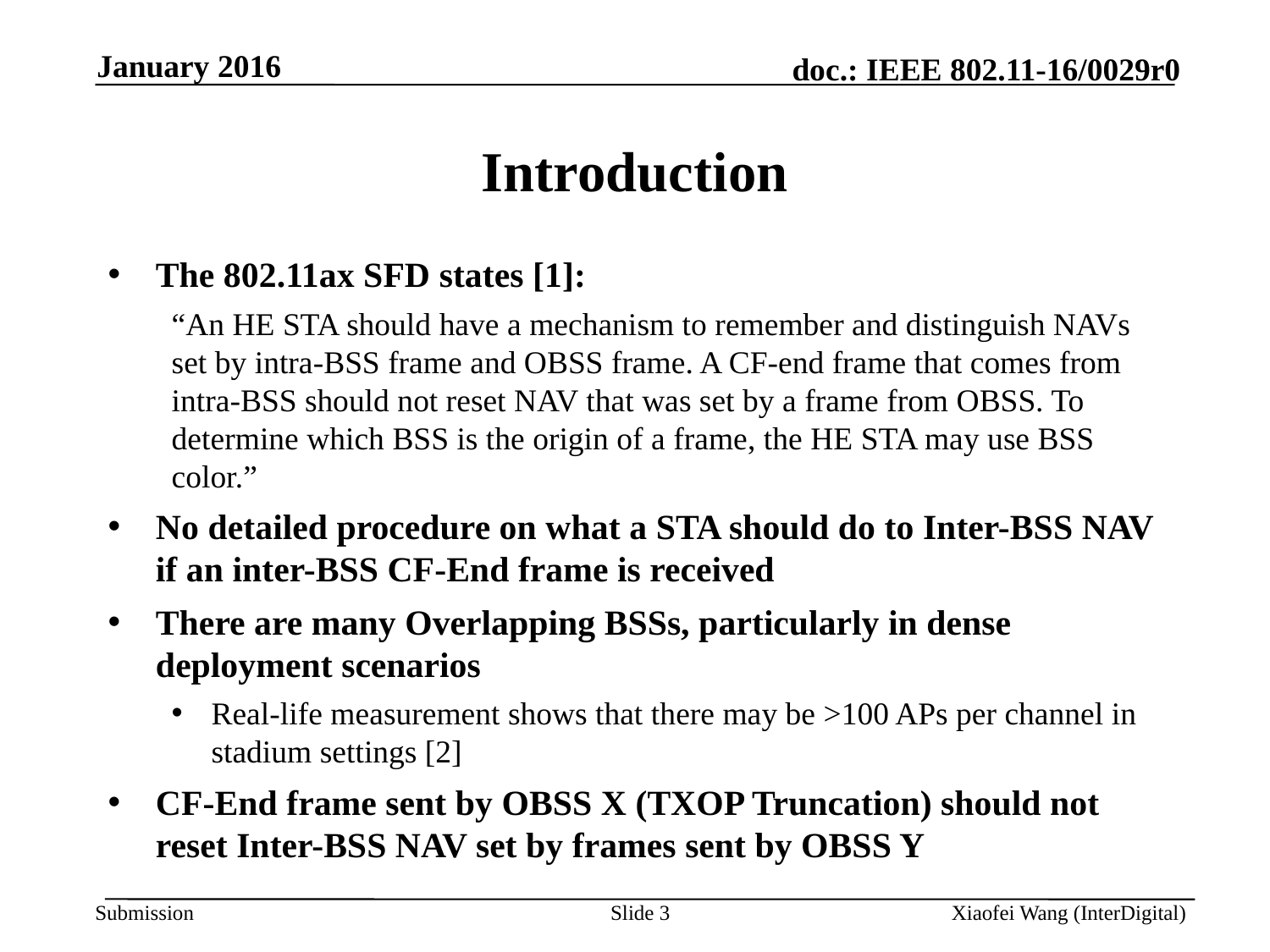

January 2016
# Introduction
The 802.11ax SFD states [1]:
“An HE STA should have a mechanism to remember and distinguish NAVs set by intra-BSS frame and OBSS frame. A CF-end frame that comes from intra-BSS should not reset NAV that was set by a frame from OBSS. To determine which BSS is the origin of a frame, the HE STA may use BSS color.”
No detailed procedure on what a STA should do to Inter-BSS NAV if an inter-BSS CF-End frame is received
There are many Overlapping BSSs, particularly in dense deployment scenarios
Real-life measurement shows that there may be >100 APs per channel in stadium settings [2]
CF-End frame sent by OBSS X (TXOP Truncation) should not reset Inter-BSS NAV set by frames sent by OBSS Y
Slide 3
Xiaofei Wang (InterDigital)